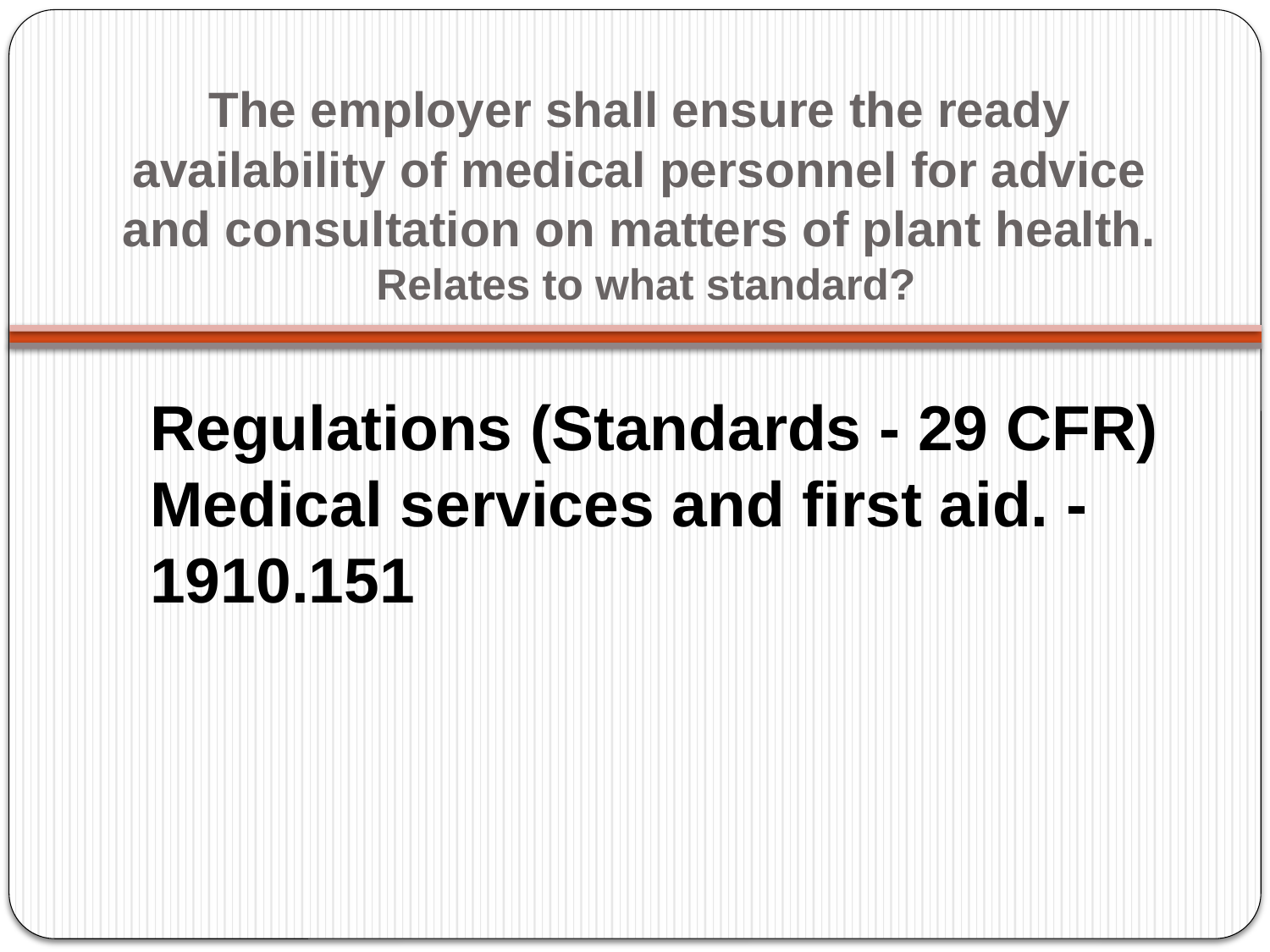

# The employer shall ensure the ready availability of medical personnel for advice and consultation on matters of plant health. Relates to what standard?

Regulations (Standards - 29 CFR)
Medical services and first aid. - 1910.151